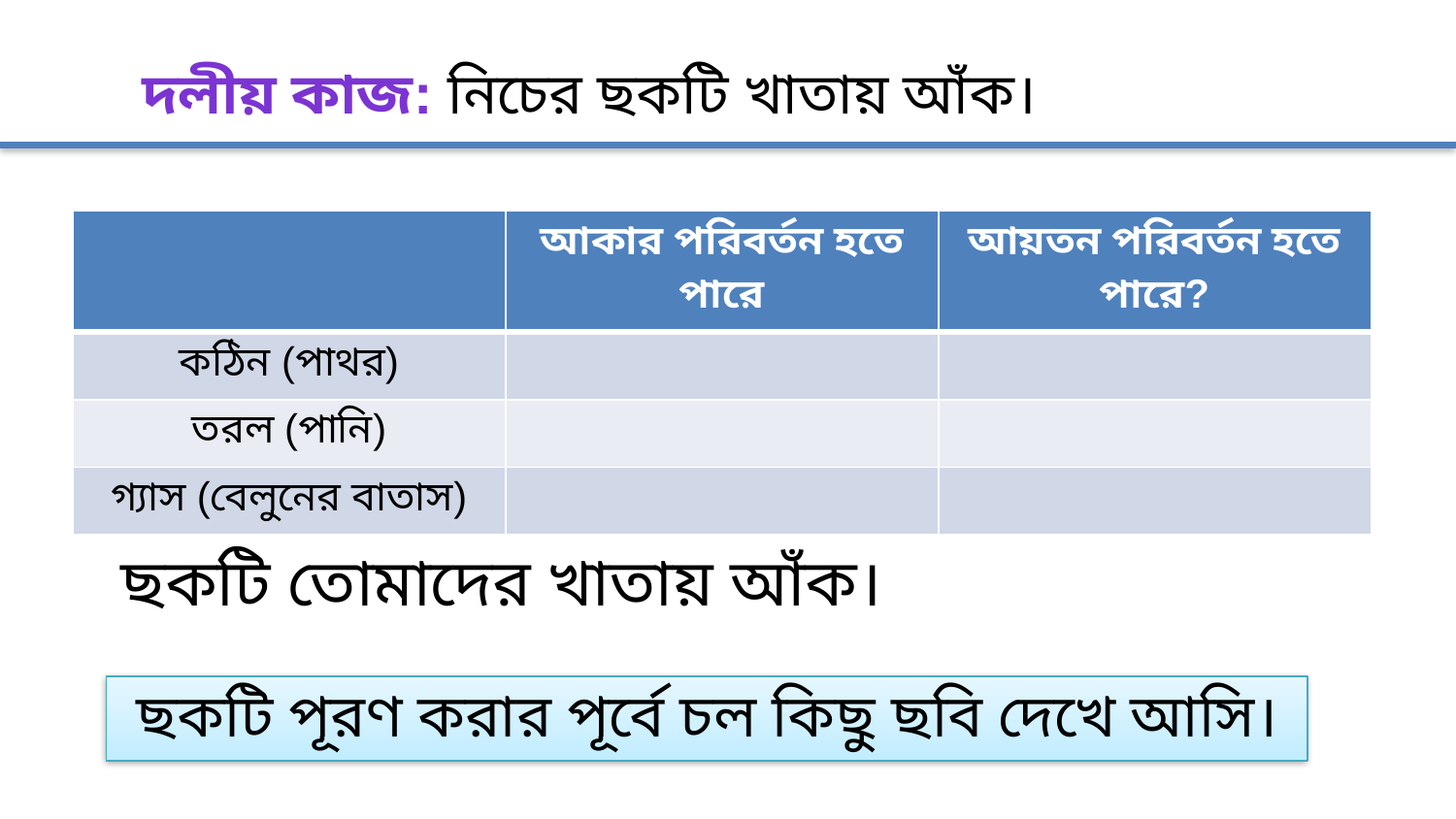

দলীয় কাজ: নিচের ছকটি খাতায় আঁক।
|  | আকার পরিবর্তন হতে পারে | আয়তন পরিবর্তন হতে পারে? |
| --- | --- | --- |
| কঠিন (পাথর) |  |  |
| তরল (পানি) |  |  |
| গ্যাস (বেলুনের বাতাস) |  |  |
ছকটি তোমাদের খাতায় আঁক।
ছকটি পূরণ করার পূর্বে চল কিছু ছবি দেখে আসি।